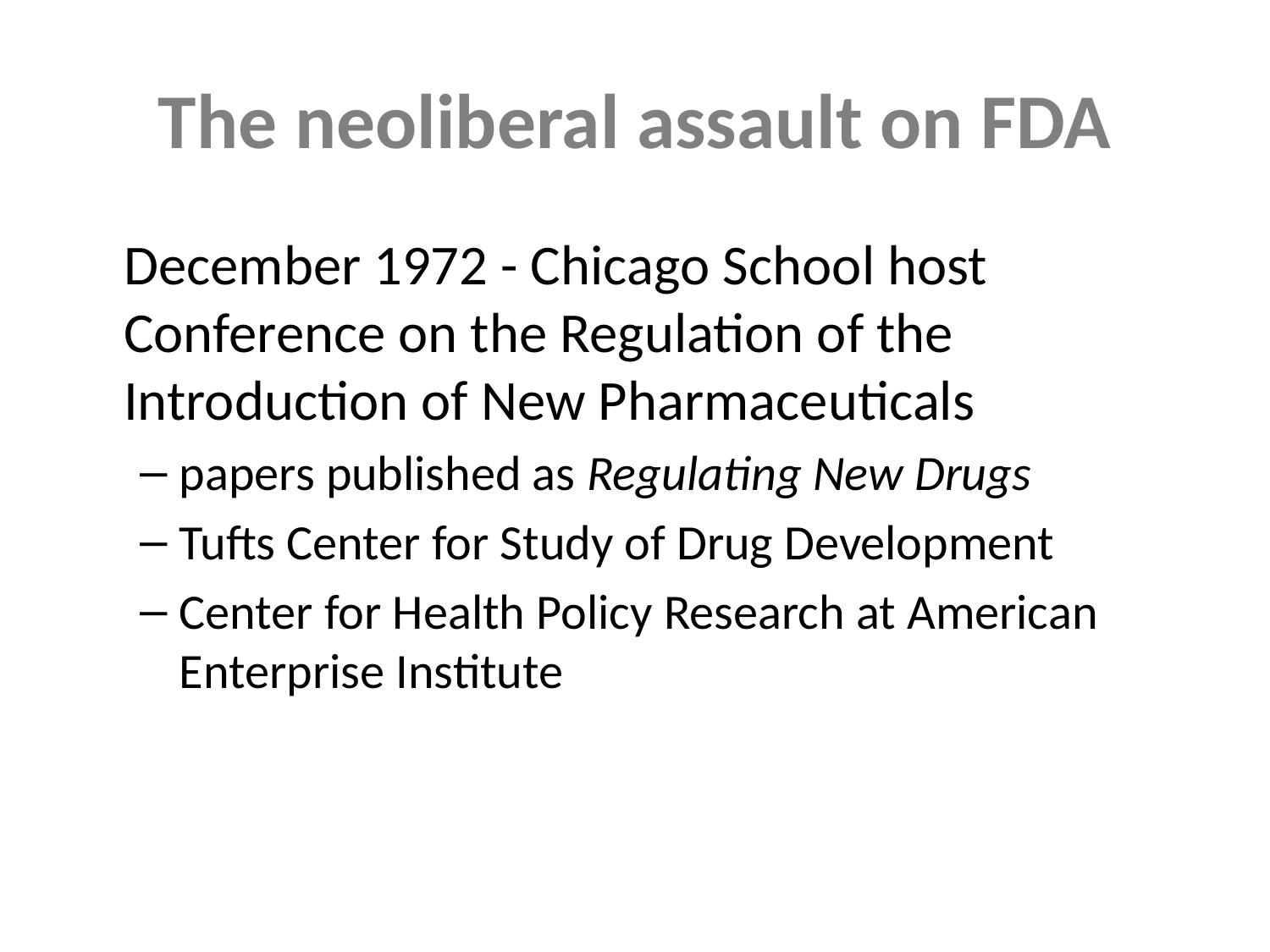

# The neoliberal assault on FDA
	December 1972 - Chicago School host Conference on the Regulation of the Introduction of New Pharmaceuticals
papers published as Regulating New Drugs
Tufts Center for Study of Drug Development
Center for Health Policy Research at American Enterprise Institute